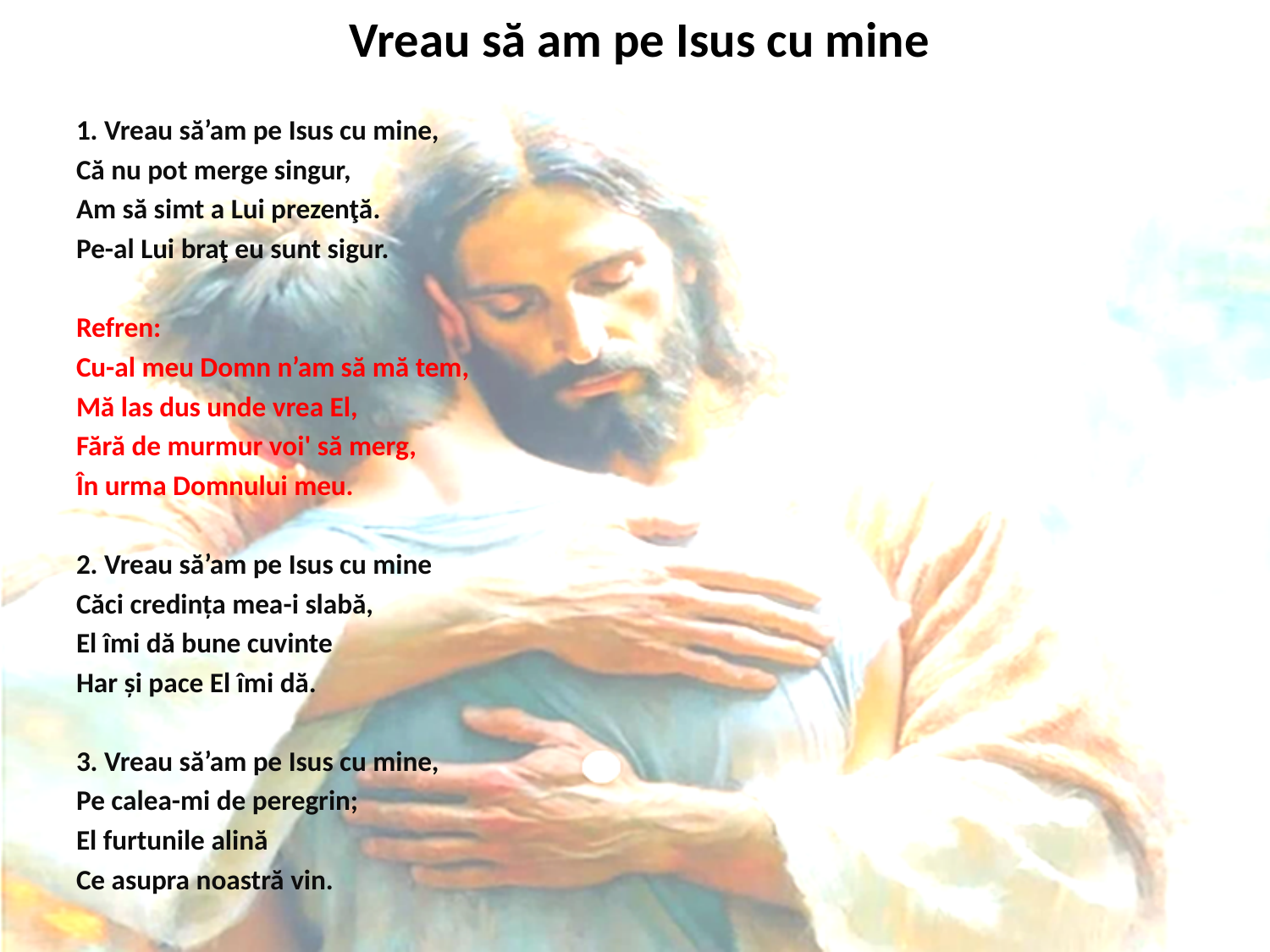

# Vreau să am pe Isus cu mine
1. Vreau să’am pe Isus cu mine,
Că nu pot merge singur,
Am să simt a Lui prezenţă.
Pe-al Lui braţ eu sunt sigur.

Refren:
Cu-al meu Domn n’am să mă tem,
Mă las dus unde vrea El,
Fără de murmur voi' să merg,
În urma Domnului meu.

2. Vreau să’am pe Isus cu mine
Căci credința mea-i slabă,
El îmi dă bune cuvinte
Har și pace El îmi dă.

3. Vreau să’am pe Isus cu mine,
Pe calea-mi de peregrin;
El furtunile alină
Ce asupra noastră vin.